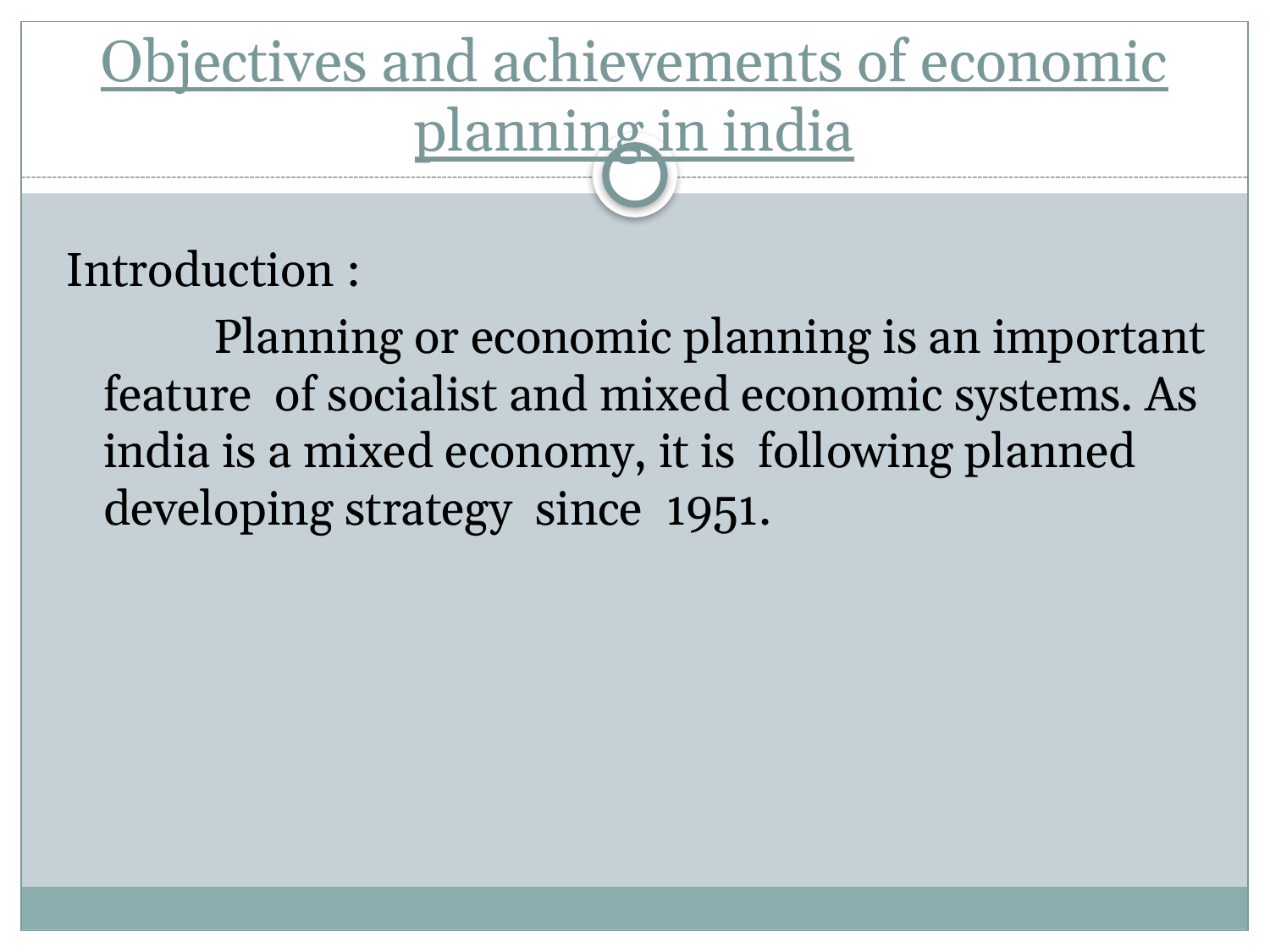

# Objectives and achievements of economic planning in india
Introduction :
             Planning or economic planning is an important feature  of socialist and mixed economic systems. As india is a mixed economy, it is  following planned  developing strategy  since  1951.